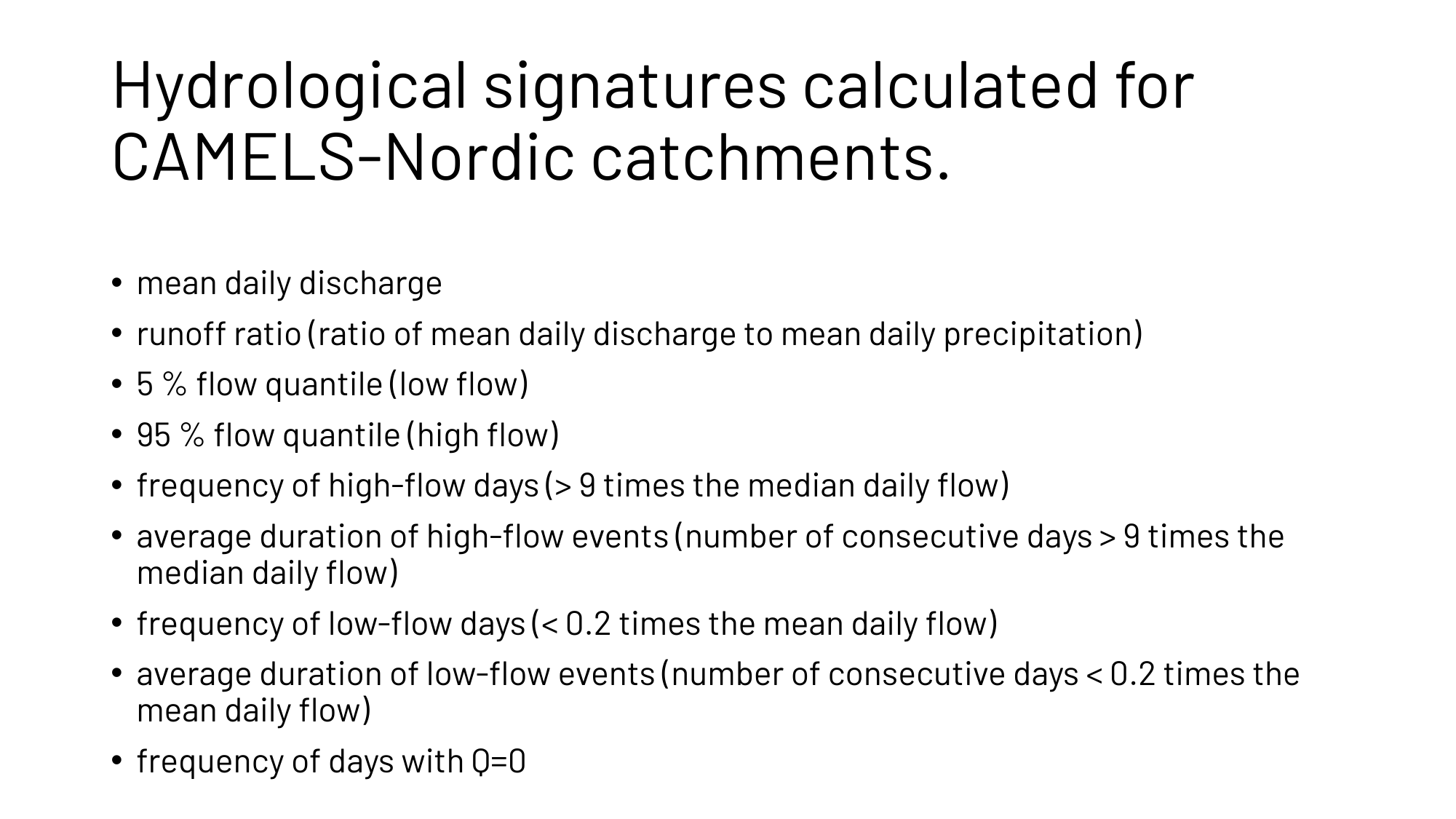

# Hydrological signatures calculated for CAMELS-Nordic catchments.
mean daily discharge
runoff ratio (ratio of mean daily discharge to mean daily precipitation)
5 % flow quantile (low flow)
95 % flow quantile (high flow)
frequency of high-flow days (> 9 times the median daily flow)
average duration of high-flow events (number of consecutive days > 9 times the median daily flow)
frequency of low-flow days (< 0.2 times the mean daily flow)
average duration of low-flow events (number of consecutive days < 0.2 times the mean daily flow)
frequency of days with Q=0